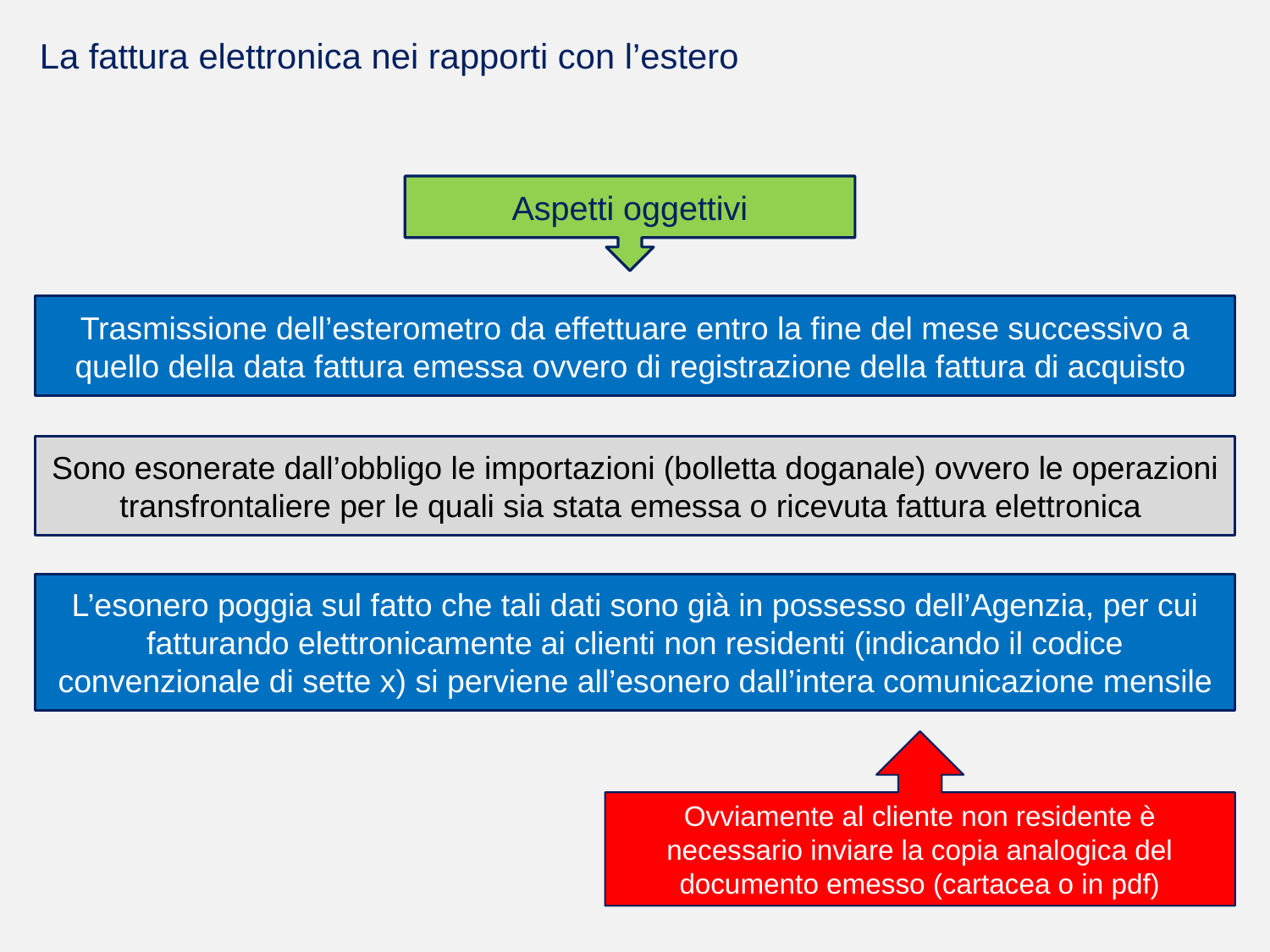

La fattura elettronica nei rapporti con l’estero
Aspetti oggettivi
Trasmissione dell’esterometro da effettuare entro la fine del mese successivo a quello della data fattura emessa ovvero di registrazione della fattura di acquisto
Sono esonerate dall’obbligo le importazioni (bolletta doganale) ovvero le operazioni transfrontaliere per le quali sia stata emessa o ricevuta fattura elettronica
L’esonero poggia sul fatto che tali dati sono già in possesso dell’Agenzia, per cui fatturando elettronicamente ai clienti non residenti (indicando il codice convenzionale di sette x) si perviene all’esonero dall’intera comunicazione mensile
Ovviamente al cliente non residente è necessario inviare la copia analogica del documento emesso (cartacea o in pdf)